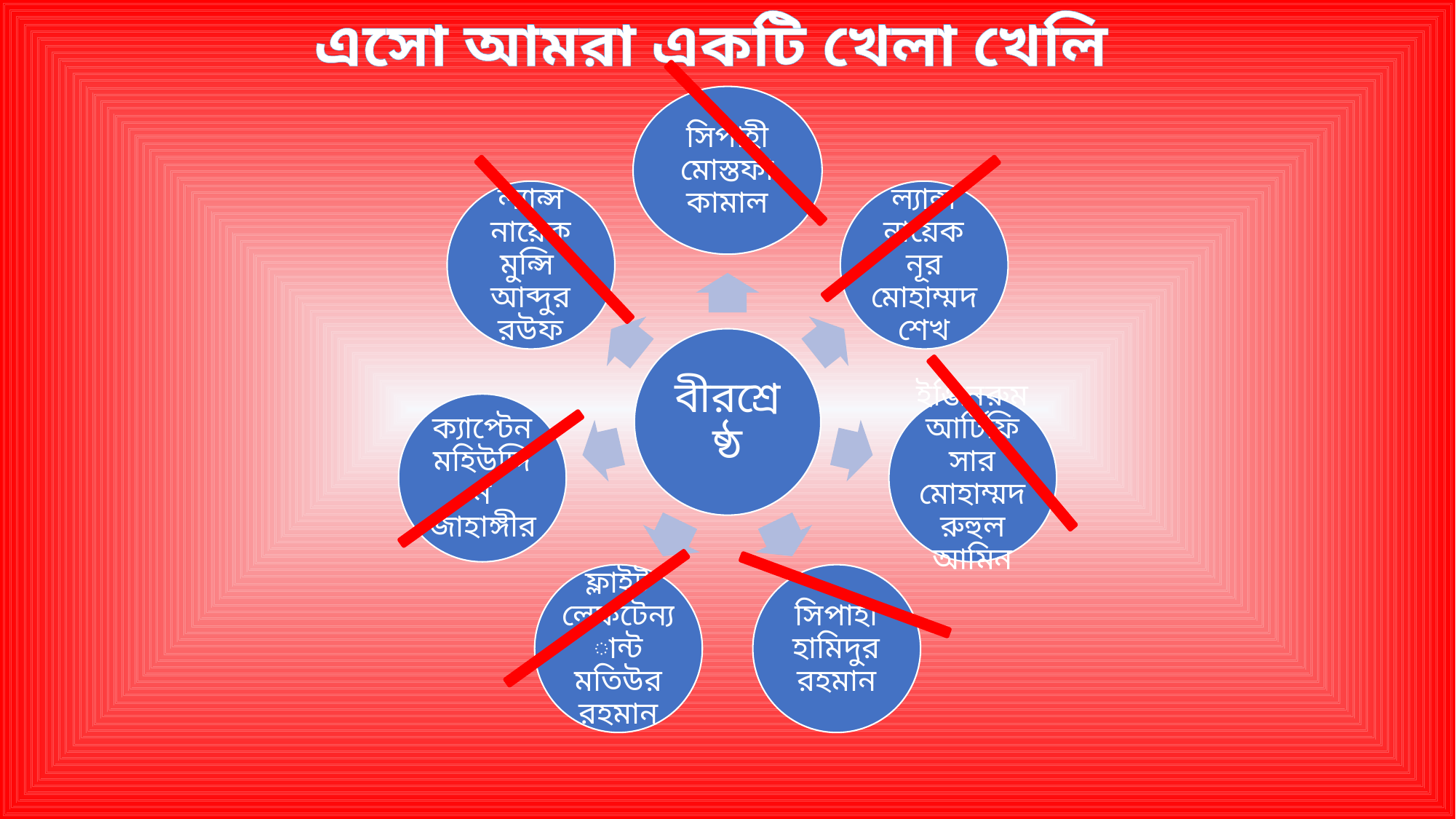

এসো আমরা একটি খেলা খেলি
বীরশ্রেষ্ঠ

সিপাহী মোস্তফা কামাল

ল্যান্স নায়েক নূর মোহাম্মদ শেখ

ইঞ্জিনরুম আর্টিফিসার মোহাম্মদ রুহুল আমিন

সিপাহী হামিদুর রহমান

ফ্লাইট লেফটেন্যান্ট মতিউর রহমান

ক্যাপ্টেন মহিউদ্দিন জাহাঙ্গীর

ল্যান্স নায়েক মুন্সি  আব্দুর রউফ